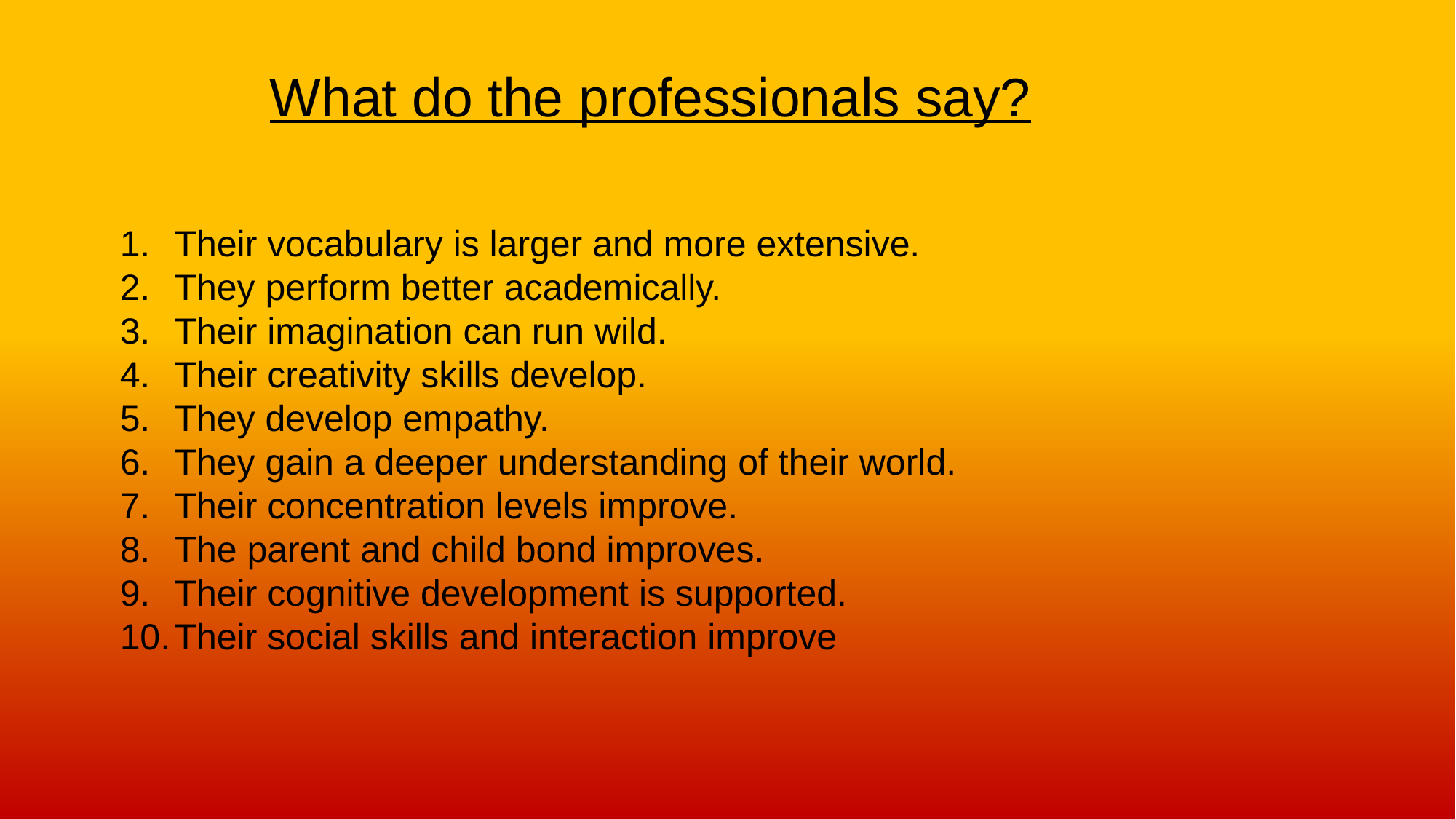

What do the professionals say?
Their vocabulary is larger and more extensive.
They perform better academically.
Their imagination can run wild.
Their creativity skills develop.
They develop empathy.
They gain a deeper understanding of their world.
Their concentration levels improve.
The parent and child bond improves.
Their cognitive development is supported.
Their social skills and interaction improve